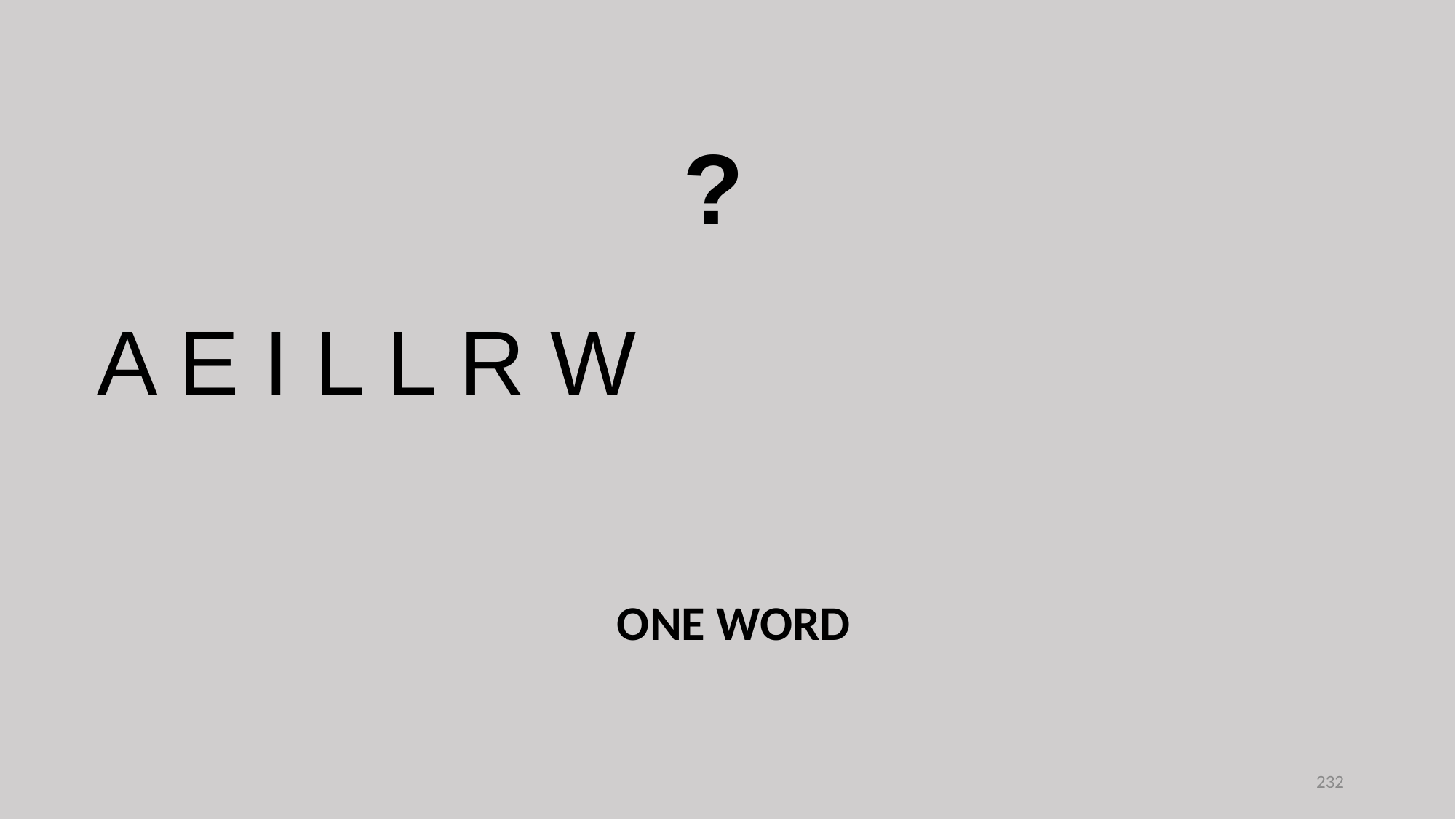

?
A E I L L R W
ONE WORD
232